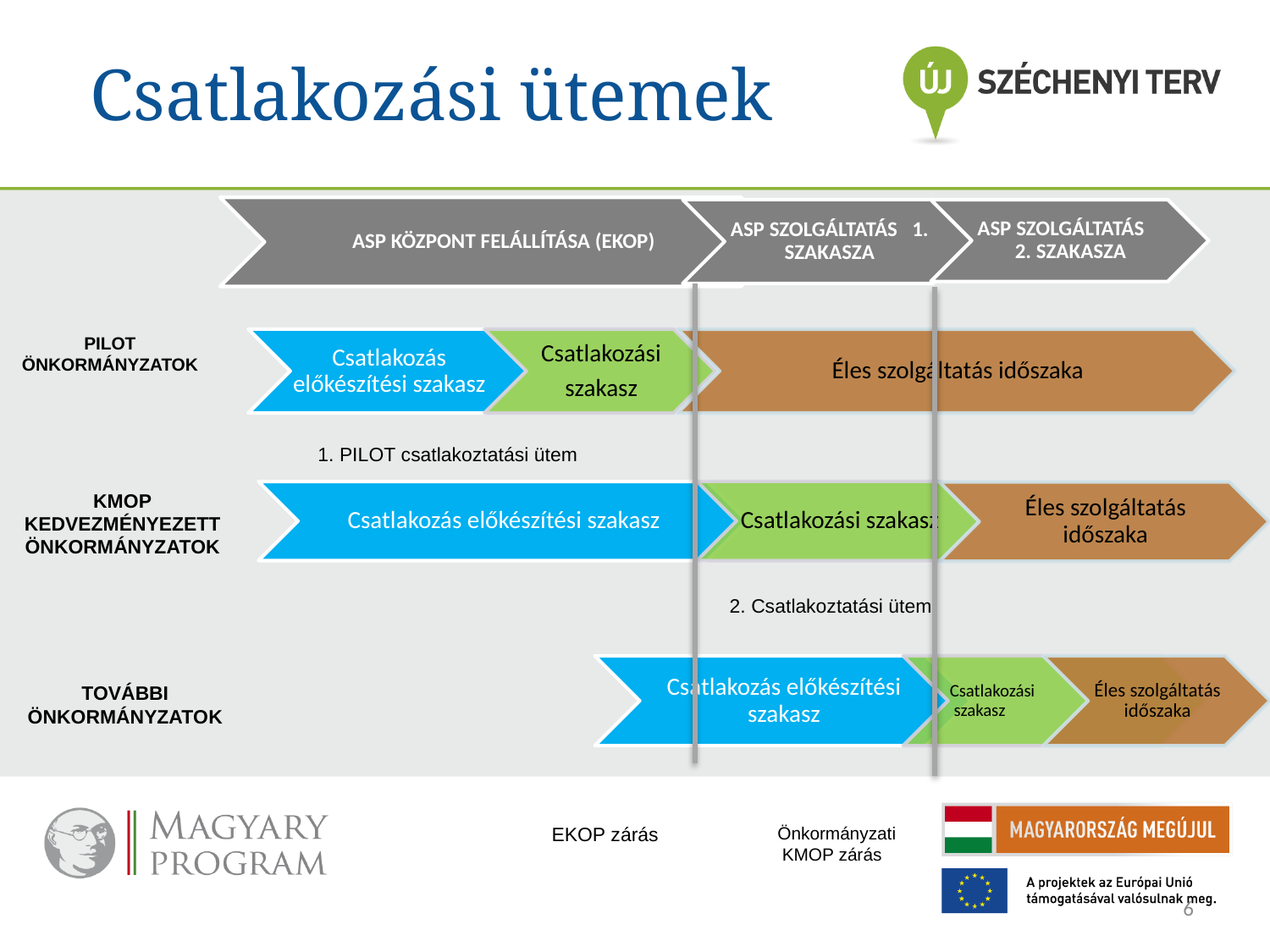

Csatlakozási ütemek
ASP KÖZPONT FELÁLLÍTÁSA (EKOP)
ASP SZOLGÁLTATÁS   1. SZAKASZA
ASP SZOLGÁLTATÁS     2. SZAKASZA
PILOT ÖNKORMÁNYZATOK
Csatlakozás előkészítési szakasz
Csatlakozási
 szakasz
Éles szolgáltatás időszaka
1. PILOT csatlakoztatási ütem
Csatlakozás előkészítési szakasz
Csatlakozási szakasz
Éles szolgáltatás időszaka
KMOP KEDVEZMÉNYEZETT ÖNKORMÁNYZATOK
2. Csatlakoztatási ütem
Csatlakozás előkészítési szakasz
Csatlakozási
 szakasz
Éles szolgáltatás időszaka
TOVÁBBI ÖNKORMÁNYZATOK
EKOP zárás
Önkormányzati
 KMOP zárás
6